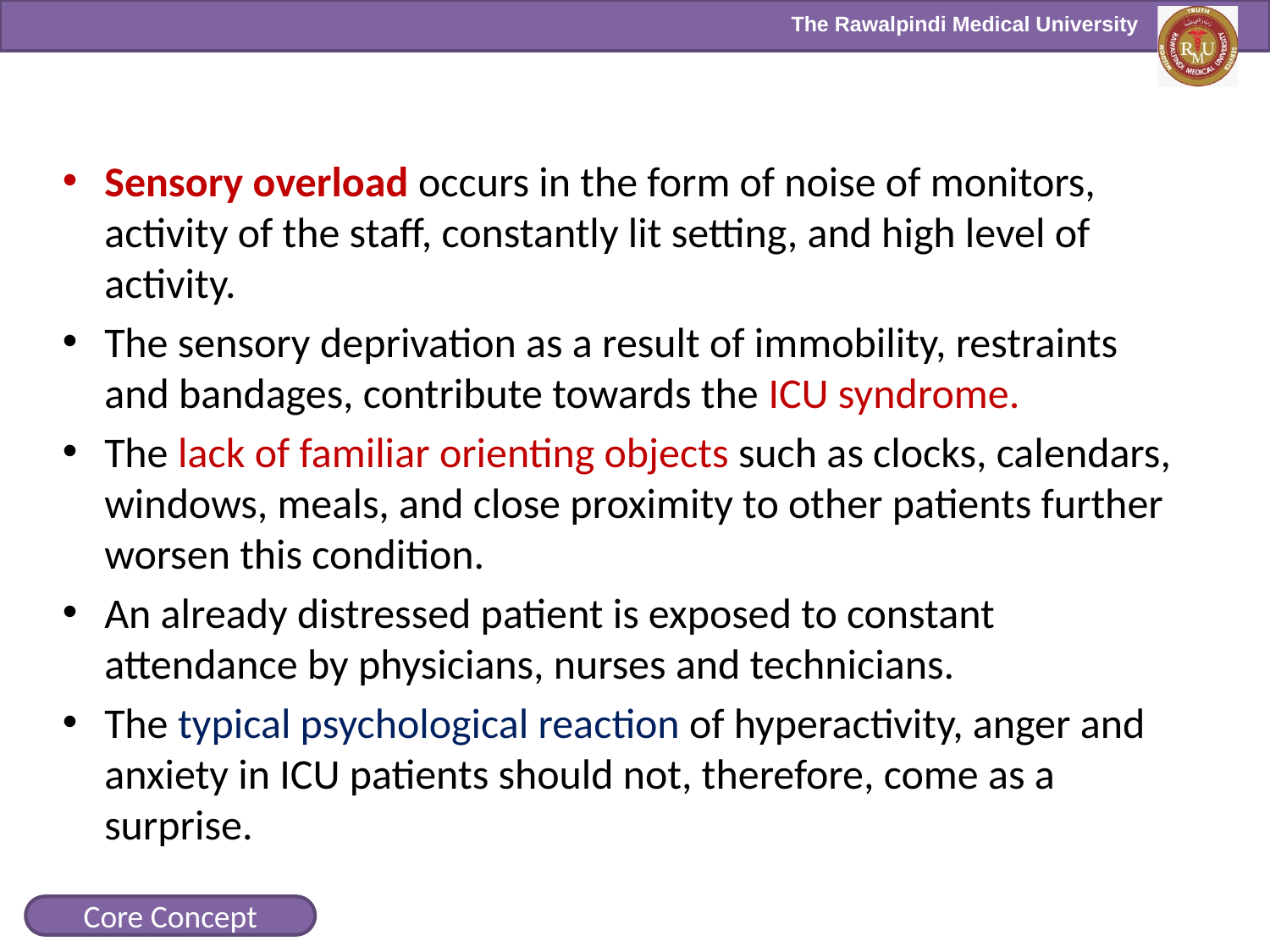

Sensory overload occurs in the form of noise of monitors, activity of the staff, constantly lit setting, and high level of activity.
The sensory deprivation as a result of immobility, restraints and bandages, contribute towards the ICU syndrome.
The lack of familiar orienting objects such as clocks, calendars, windows, meals, and close proximity to other patients further worsen this condition.
An already distressed patient is exposed to constant attendance by physicians, nurses and technicians.
The typical psychological reaction of hyperactivity, anger and anxiety in ICU patients should not, therefore, come as a surprise.

Core Concept